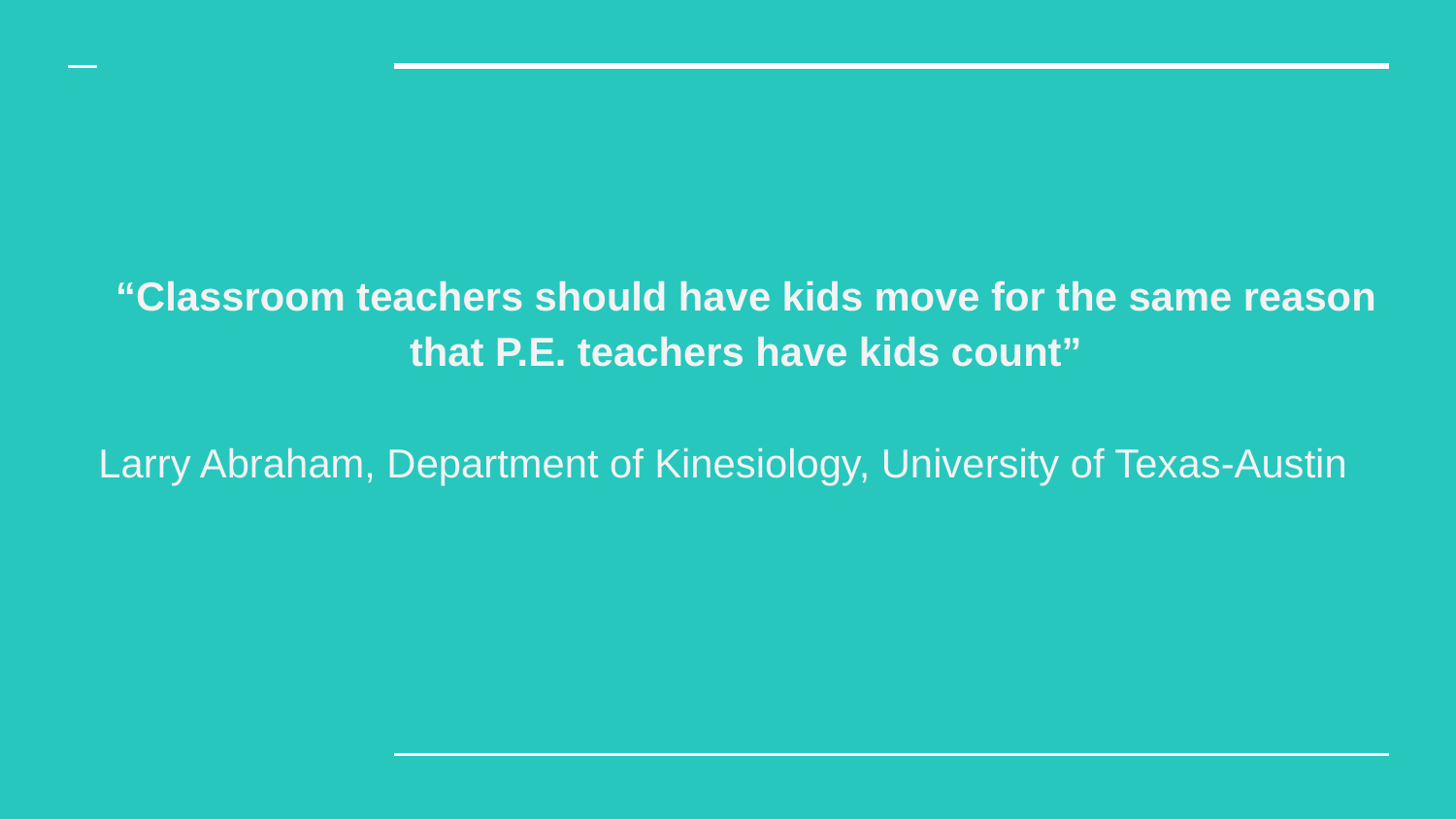

“Classroom teachers should have kids move for the same reason that P.E. teachers have kids count”

     Larry Abraham, Department of Kinesiology, University of Texas-Austin